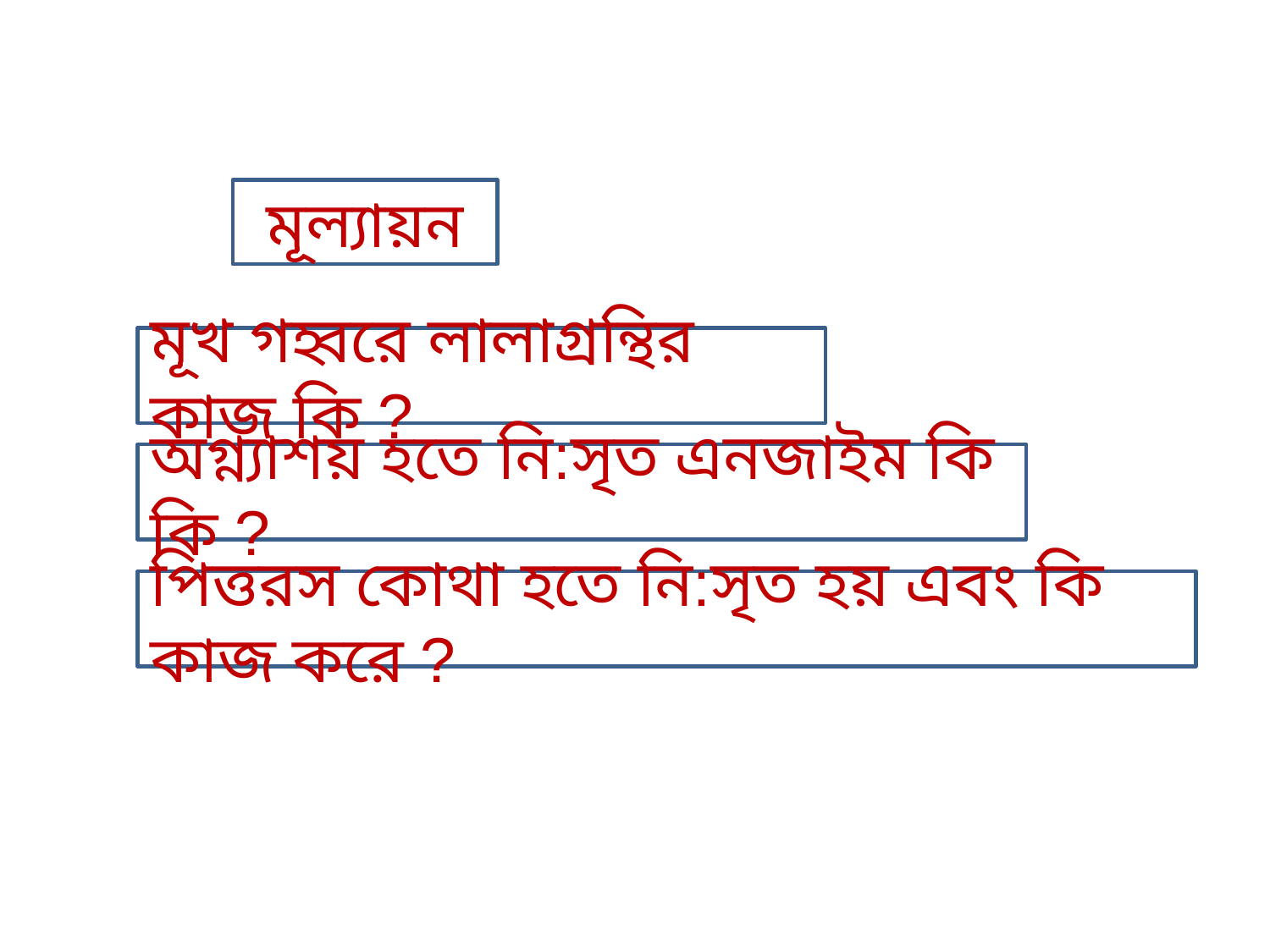

মূল্যায়ন
মূখ গহ্বরে লালাগ্রন্থির কাজ কি ?
অগ্ন্যাশয় হতে নি:সৃত এনজাইম কি কি ?
পিত্তরস কোথা হতে নি:সৃত হয় এবং কি কাজ করে ?